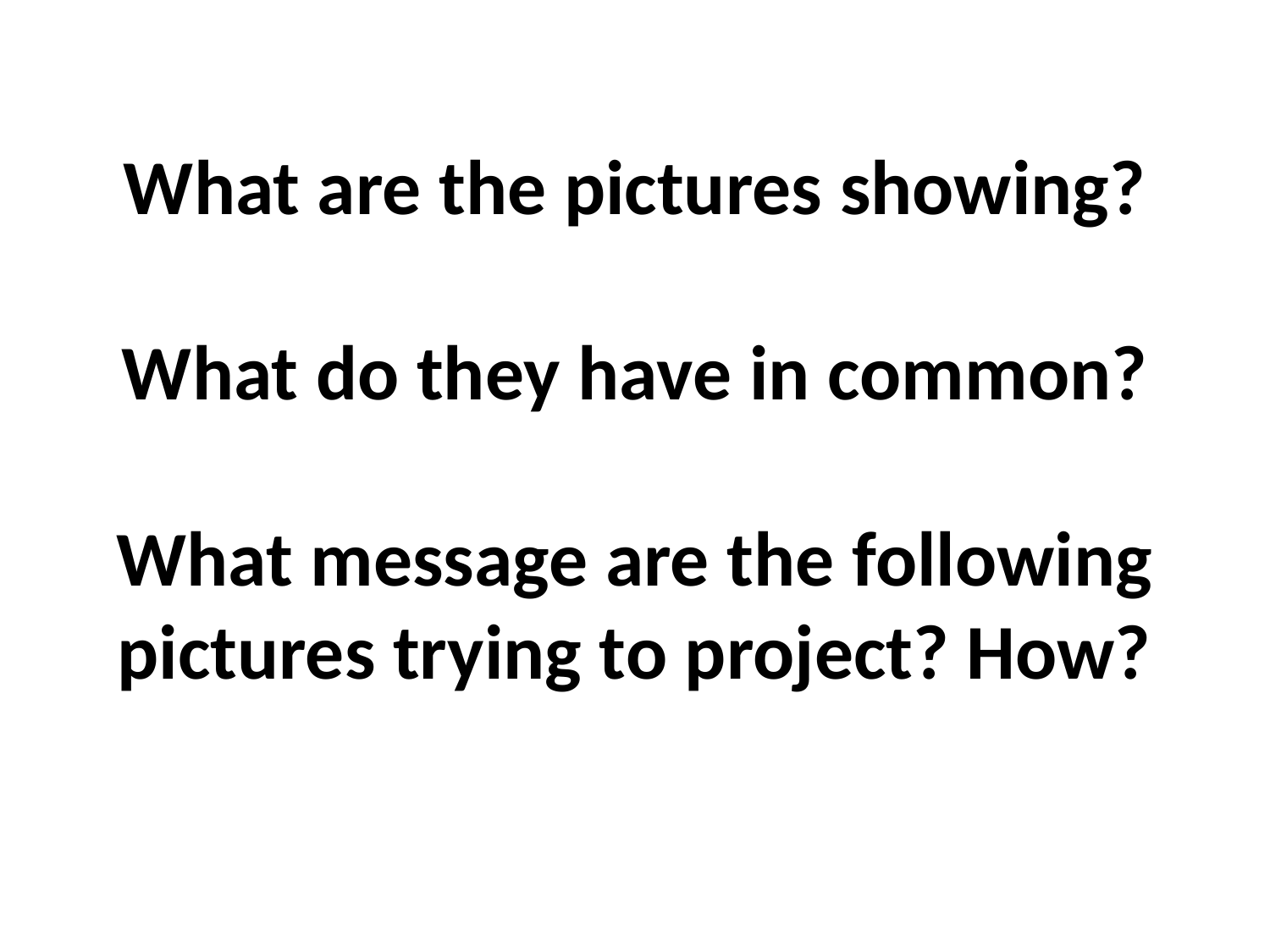

# What are the pictures showing? What do they have in common? What message are the following pictures trying to project? How?